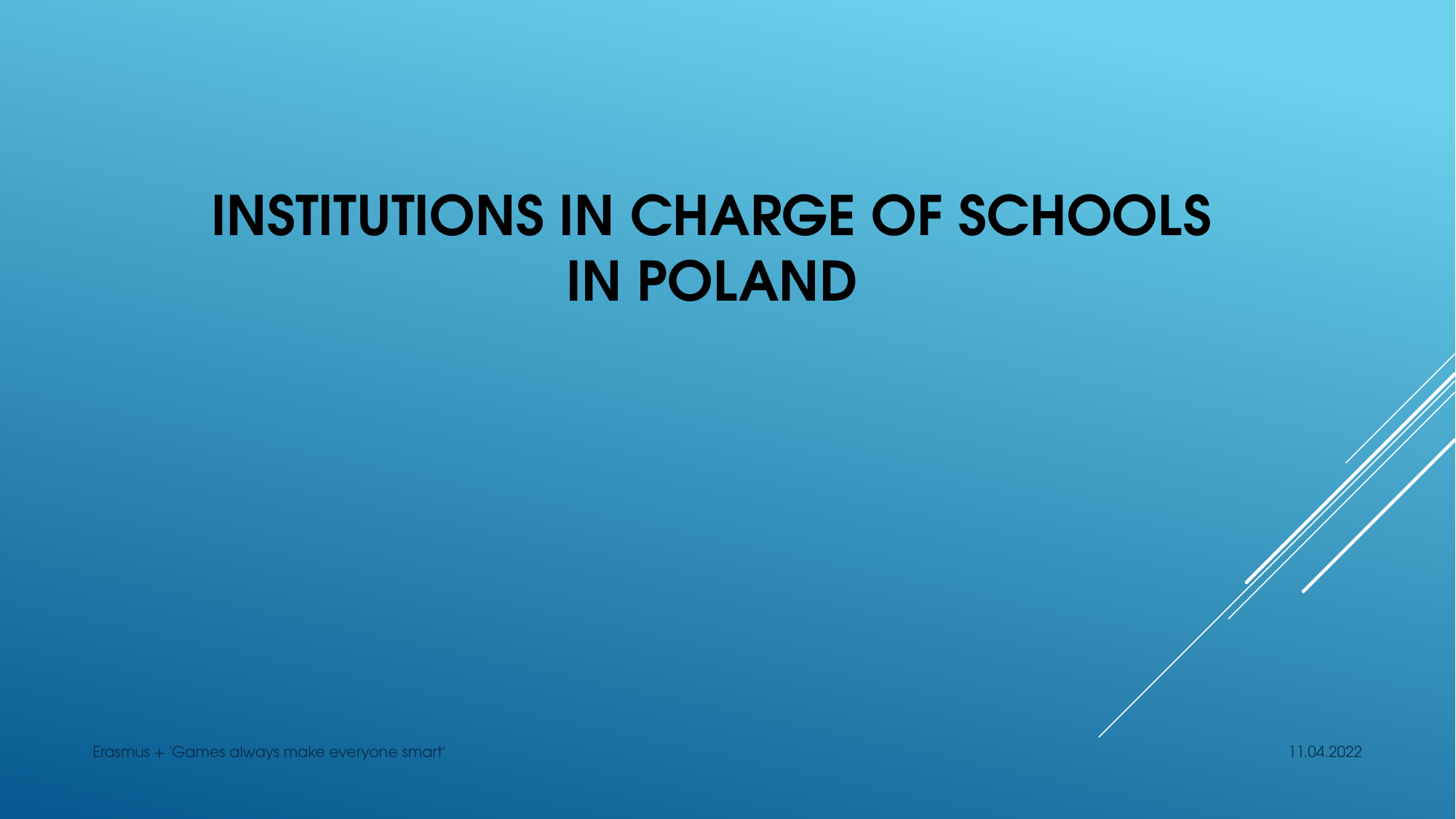

# Institutions in charge of schools in Poland
Erasmus + 'Games always make everyone smart'
11.04.2022